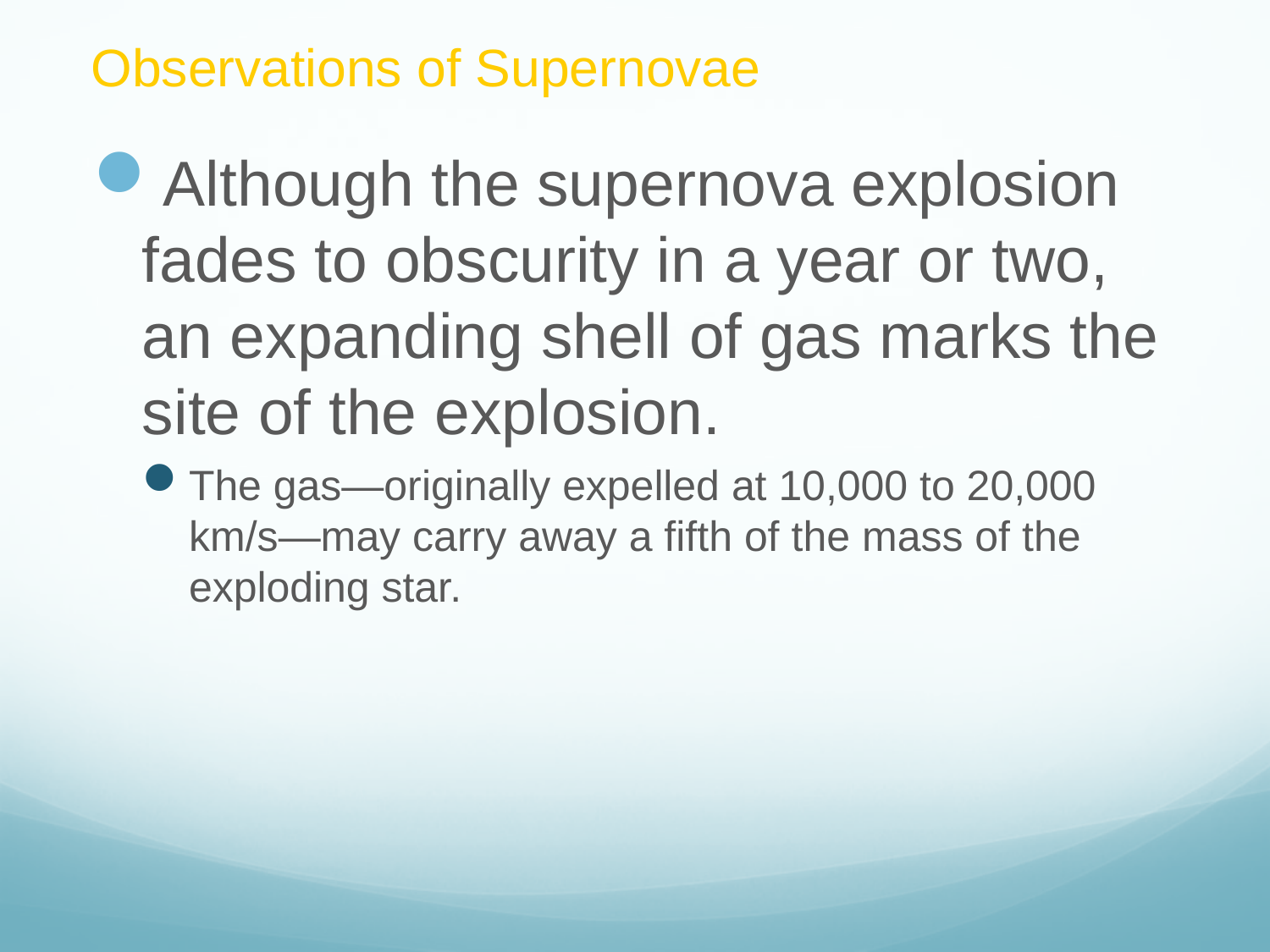

# Observations of Supernovae
Although the supernova explosion fades to obscurity in a year or two, an expanding shell of gas marks the site of the explosion.
The gas—originally expelled at 10,000 to 20,000 km/s—may carry away a fifth of the mass of the exploding star.